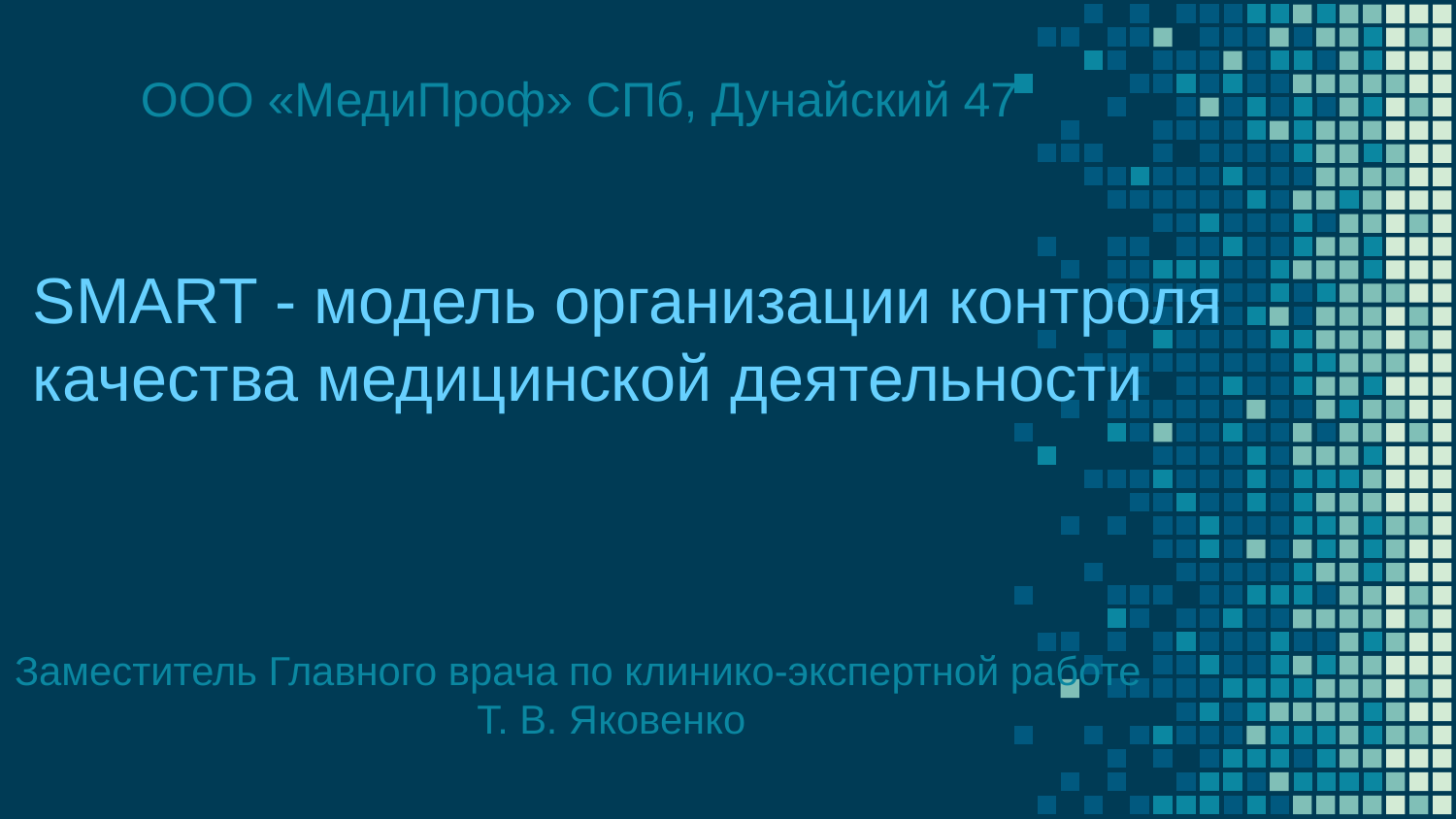

ООО «МедиПроф» СПб, Дунайский 47
# SMART - модель организации контроля качества медицинской деятельности
Заместитель Главного врача по клинико-экспертной работе
Т. В. Яковенко